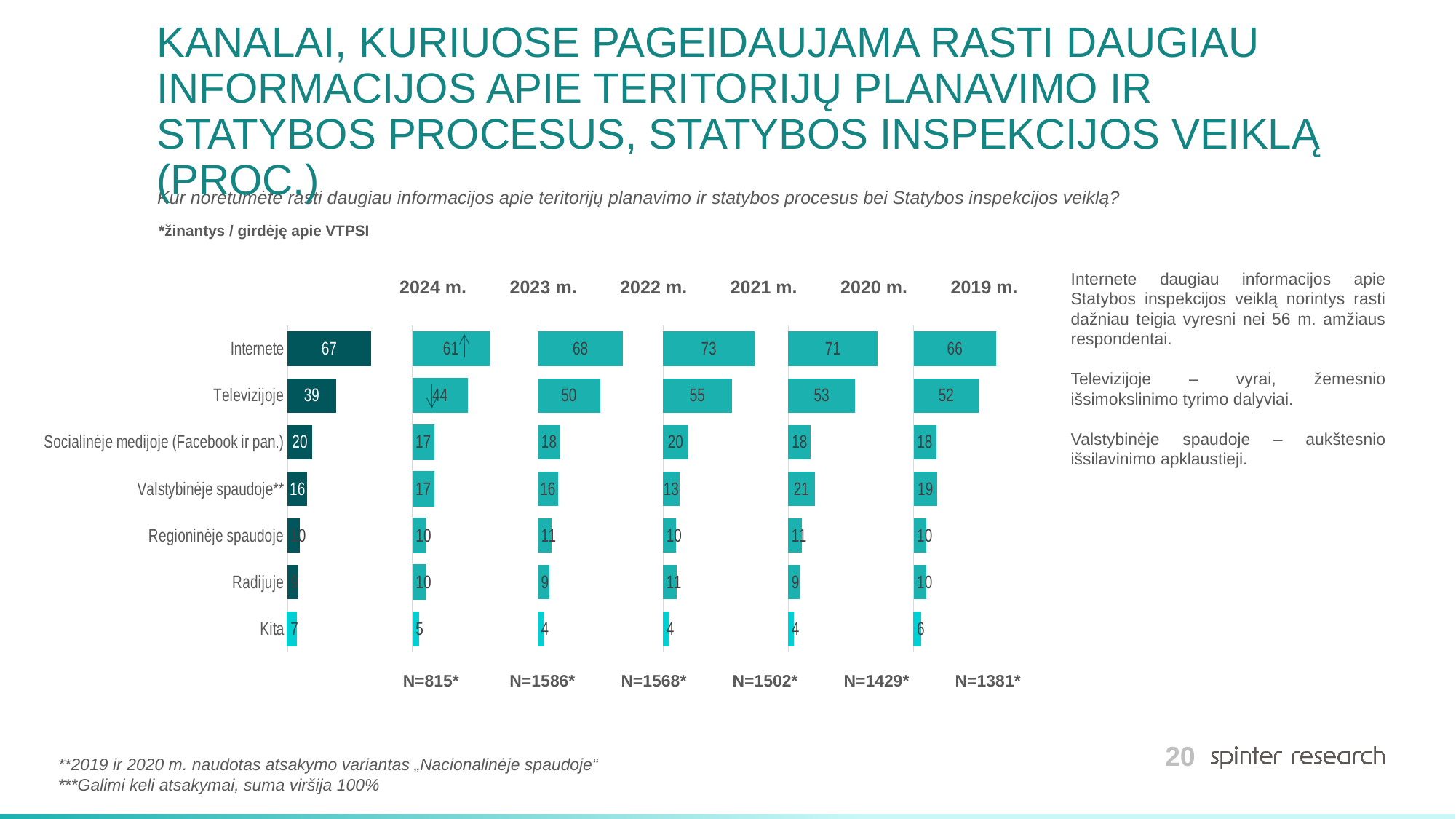

# KANALAI, KURIUOSE PAGEIDAUJAMA RASTI DAUGIAU INFORMACIJOS APIE TERITORIJŲ PLANAVIMO IR STATYBOS PROCESUS, STATYBOS INSPEKCIJOS VEIKLĄ (PROC.)
Kur norėtumėte rasti daugiau informacijos apie teritorijų planavimo ir statybos procesus bei Statybos inspekcijos veiklą?
*žinantys / girdėję apie VTPSI
Internete daugiau informacijos apie Statybos inspekcijos veiklą norintys rasti dažniau teigia vyresni nei 56 m. amžiaus respondentai.

Televizijoje – vyrai, žemesnio išsimokslinimo tyrimo dalyviai.

Valstybinėje spaudoje – aukštesnio išsilavinimo apklaustieji.
2024 m.
2023 m.
2022 m.
2021 m.
2020 m.
2019 m.

### Chart

| Category | 2024 |  | 2023 |  | 2022 |  | 2021 |  | 2020 |  | 2019 |
|---|---|---|---|---|---|---|---|---|---|---|---|
| Internete | 67.0 | 33.0 | 61.0 | 39.0 | 68.0 | 32.0 | 73.0 | 27.0 | 71.0 | 29.0 | 66.0 |
| Televizijoje | 39.0 | 61.0 | 44.0 | 56.0 | 50.0 | 50.0 | 55.0 | 45.0 | 53.0 | 47.0 | 52.0 |
| Socialinėje medijoje (Facebook ir pan.) | 20.0 | 80.0 | 17.0 | 83.0 | 18.0 | 82.0 | 20.0 | 80.0 | 18.0 | 82.0 | 18.0 |
| Valstybinėje spaudoje** | 16.0 | 84.0 | 17.0 | 83.0 | 16.0 | 84.0 | 13.0 | 87.0 | 21.0 | 79.0 | 19.0 |
| Regioninėje spaudoje | 10.0 | 90.0 | 10.0 | 90.0 | 11.0 | 89.0 | 10.0 | 90.0 | 11.0 | 89.0 | 10.0 |
| Radijuje | 9.0 | 91.0 | 10.0 | 90.0 | 9.0 | 91.0 | 11.0 | 89.0 | 9.0 | 91.0 | 10.0 |
| Kita | 7.0 | 93.0 | 5.0 | 95.0 | 4.0 | 96.0 | 4.0 | 96.0 | 4.0 | 96.0 | 6.0 |
N=815*
N=1586*
N=1568*
N=1502*
N=1429*
N=1381*
**2019 ir 2020 m. naudotas atsakymo variantas „Nacionalinėje spaudoje“
***Galimi keli atsakymai, suma viršija 100%